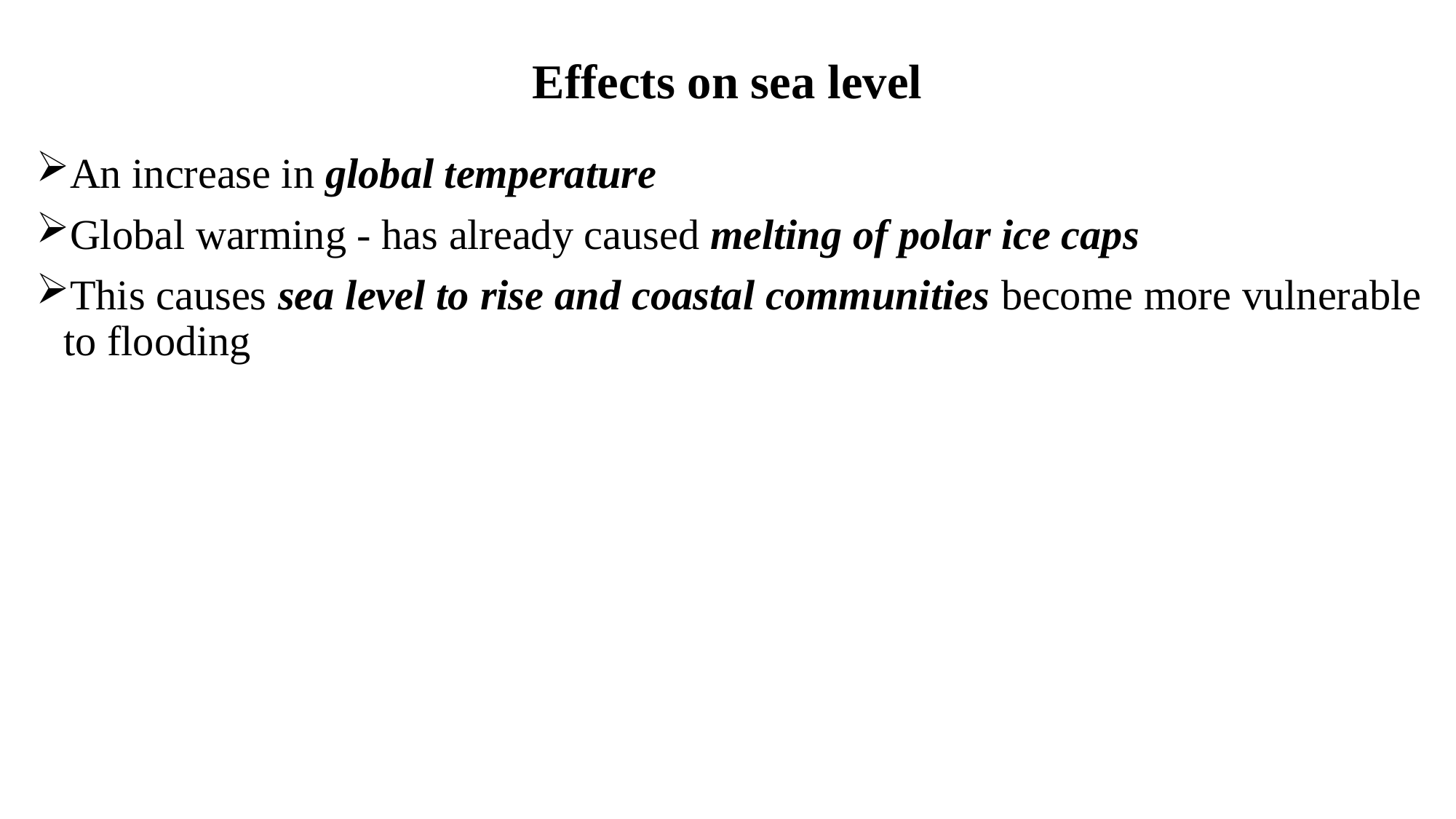

# Effects on sea level
An increase in global temperature
Global warming - has already caused melting of polar ice caps
This causes sea level to rise and coastal communities become more vulnerable to flooding